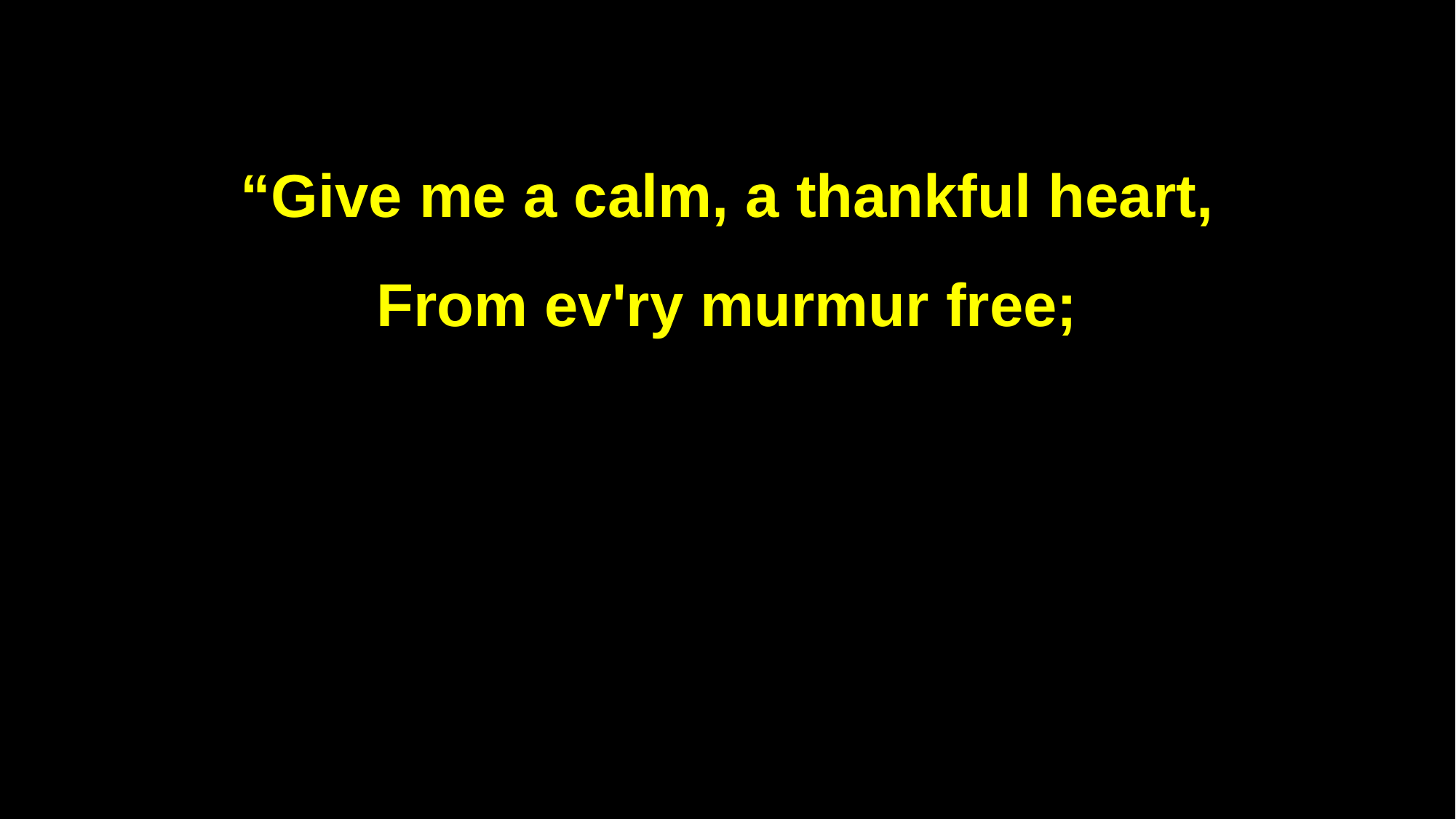

“Give me a calm, a thankful heart,
From ev'ry murmur free;